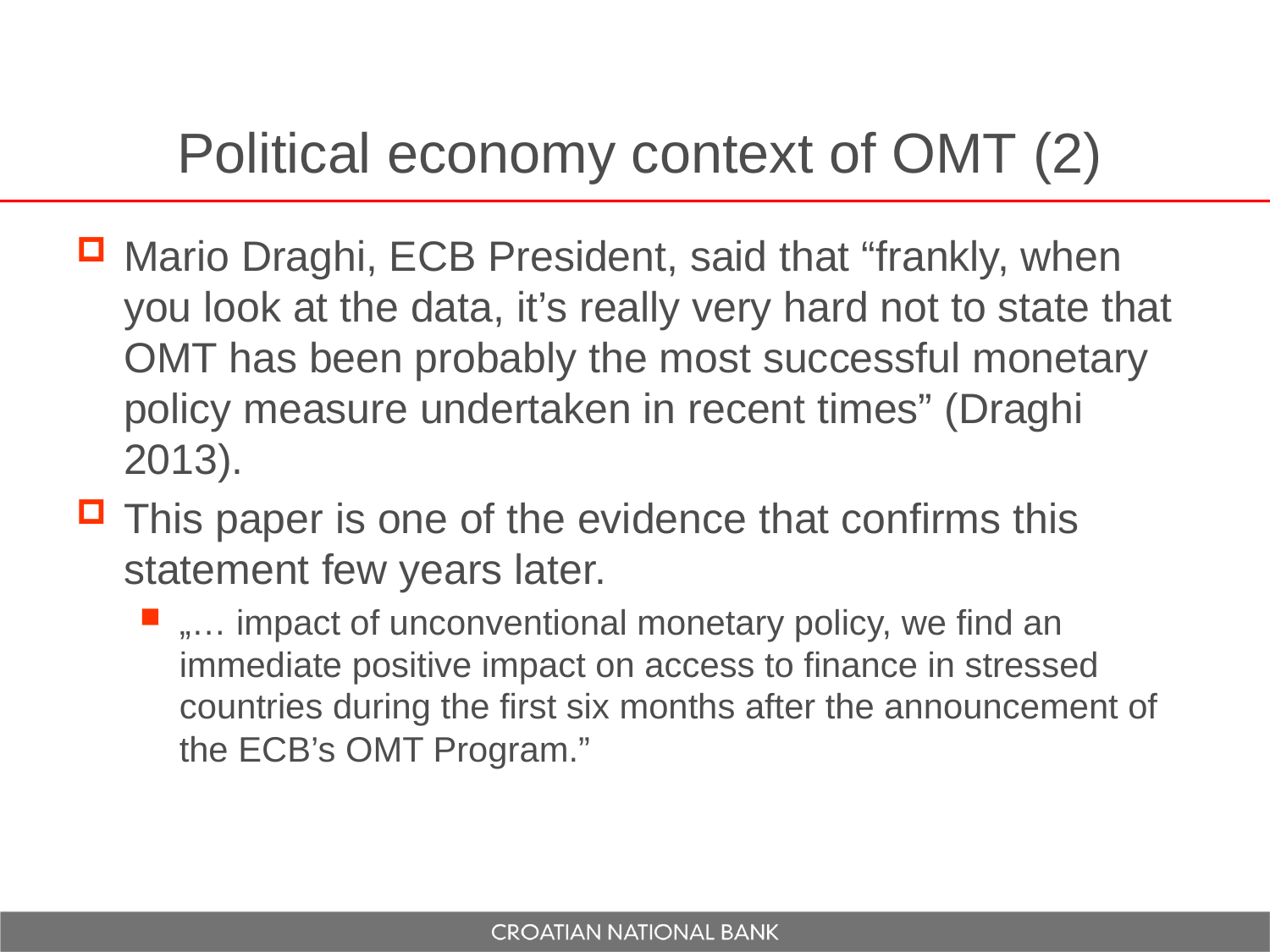

# Political economy context of OMT (2)
Mario Draghi, ECB President, said that “frankly, when you look at the data, it’s really very hard not to state that OMT has been probably the most successful monetary policy measure undertaken in recent times” (Draghi 2013).
This paper is one of the evidence that confirms this statement few years later.
„… impact of unconventional monetary policy, we find an immediate positive impact on access to finance in stressed countries during the first six months after the announcement of the ECB’s OMT Program.”